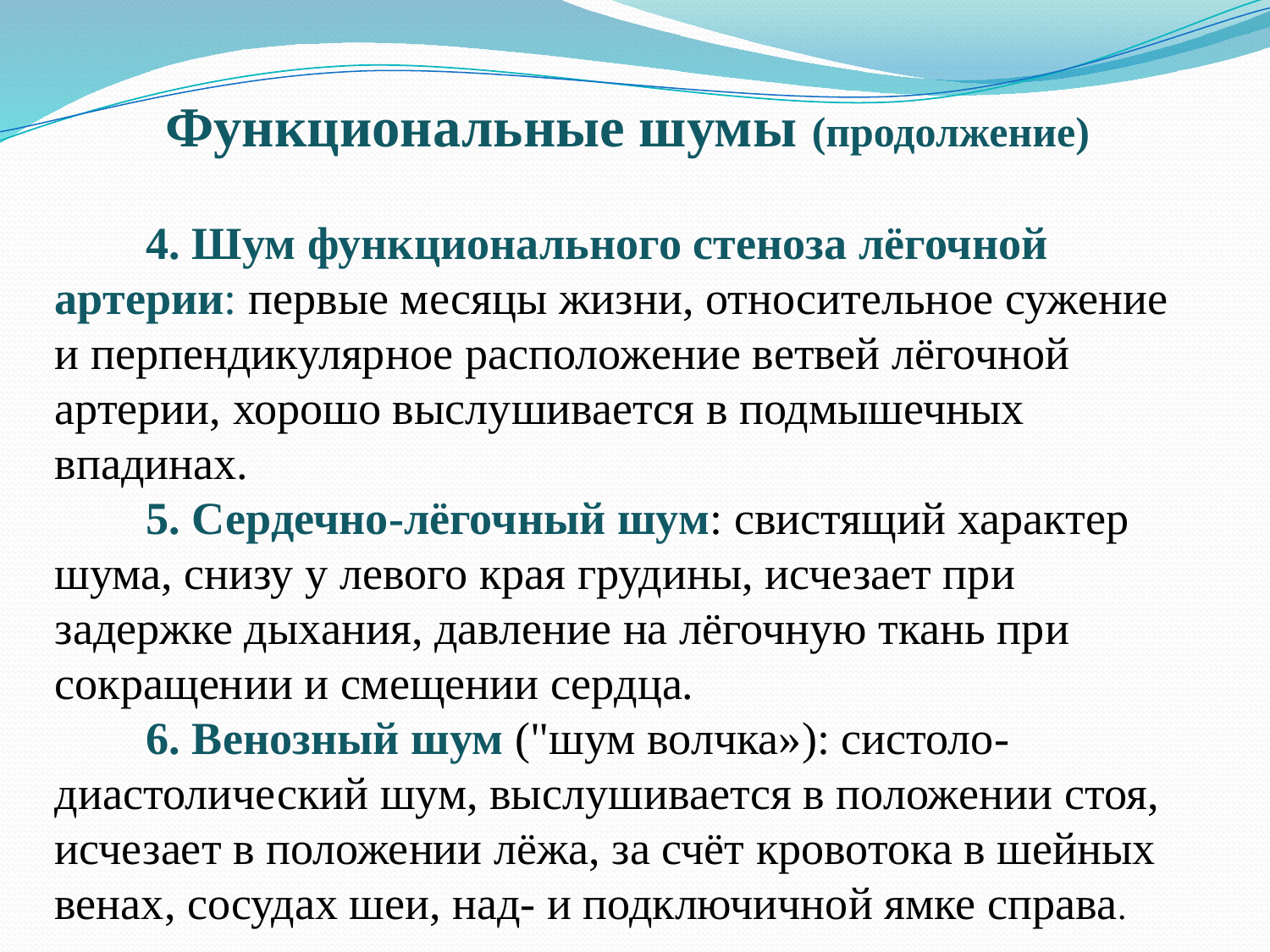

Функциональные шумы (продолжение)

        4. Шум функционального стеноза лёгочной артерии: первые месяцы жизни, относительное сужение  и перпендикулярное расположение ветвей лёгочной артерии, хорошо выслушивается в подмышечных впадинах.
        5. Сердечно-лёгочный шум: свистящий характер шума, снизу у левого края грудины, исчезает при задержке дыхания, давление на лёгочную ткань при сокращении и смещении сердца.
        6. Венозный шум ("шум волчка»): систоло-диастолический шум, выслушивается в положении стоя, исчезает в положении лёжа, за счёт кровотока в шейных венах, сосудах шеи, над- и подключичной ямке справа.